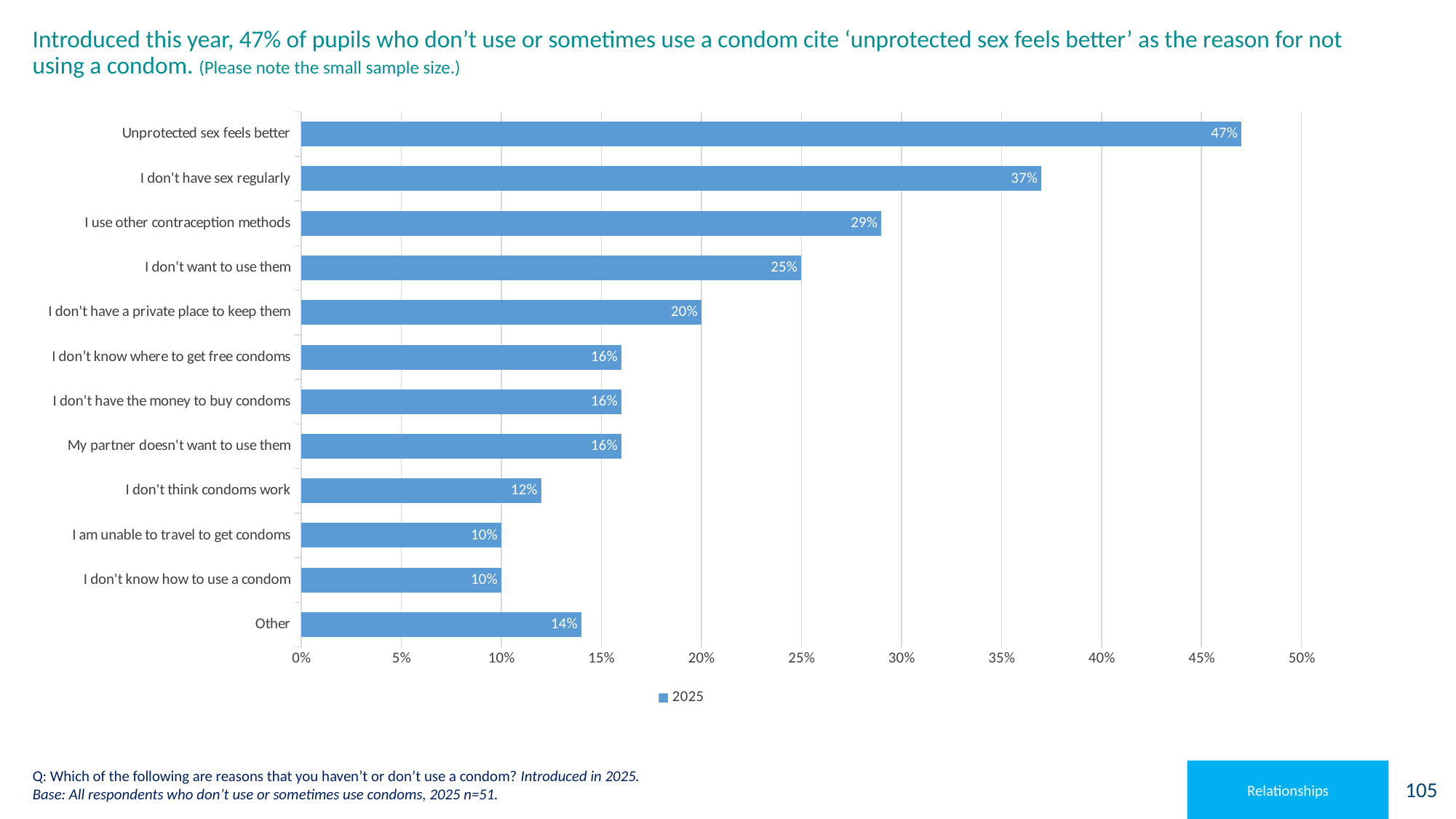

# Introduced this year, 47% of pupils who don’t use or sometimes use a condom cite ‘unprotected sex feels better’ as the reason for not using a condom. (Please note the small sample size.)

### Chart

| Category | 2025 |
|---|---|
| Other | 0.14 |
| I don't know how to use a condom | 0.1 |
| I am unable to travel to get condoms | 0.1 |
| I don't think condoms work | 0.12 |
| My partner doesn't want to use them | 0.16 |
| I don't have the money to buy condoms | 0.16 |
| I don’t know where to get free condoms | 0.16 |
| I don't have a private place to keep them | 0.2 |
| I don't want to use them | 0.25 |
| I use other contraception methods | 0.29 |
| I don't have sex regularly | 0.37 |
| Unprotected sex feels better | 0.47 |
Q: Which of the following are reasons that you haven’t or don’t use a condom? Introduced in 2025.
Base: All respondents who don’t use or sometimes use condoms, 2025 n=51.
Relationships